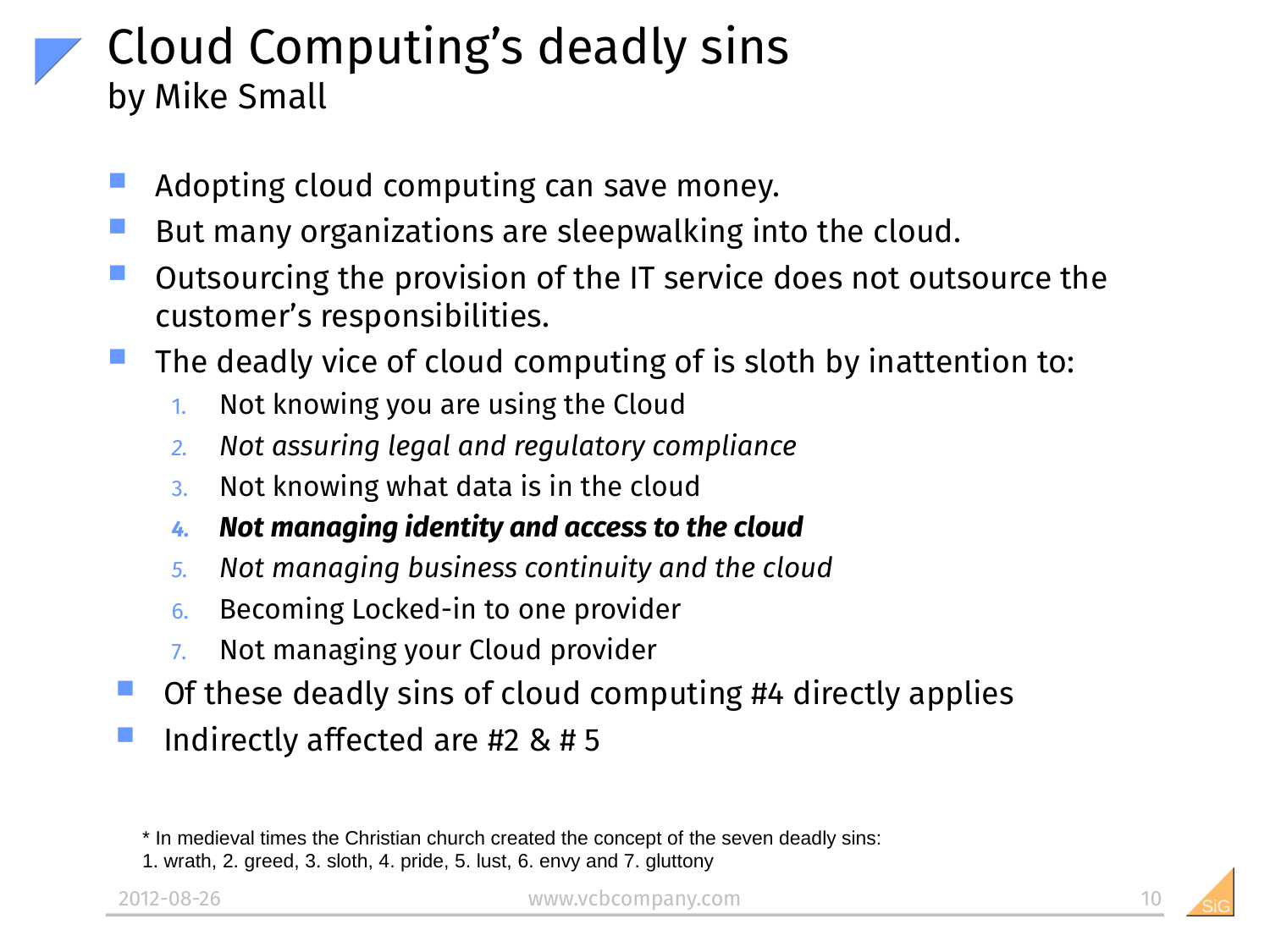

# Cloud Computing’s deadly sins by Mike Small
Adopting cloud computing can save money.
But many organizations are sleepwalking into the cloud.
Outsourcing the provision of the IT service does not outsource the customer’s responsibilities.
The deadly vice of cloud computing of is sloth by inattention to:
Not knowing you are using the Cloud
Not assuring legal and regulatory compliance
Not knowing what data is in the cloud
Not managing identity and access to the cloud
Not managing business continuity and the cloud
Becoming Locked-in to one provider
Not managing your Cloud provider
Of these deadly sins of cloud computing #4 directly applies
Indirectly affected are #2 & # 5
* In medieval times the Christian church created the concept of the seven deadly sins:
1. wrath, 2. greed, 3. sloth, 4. pride, 5. lust, 6. envy and 7. gluttony
10
2012-08-26
www.vcbcompany.com